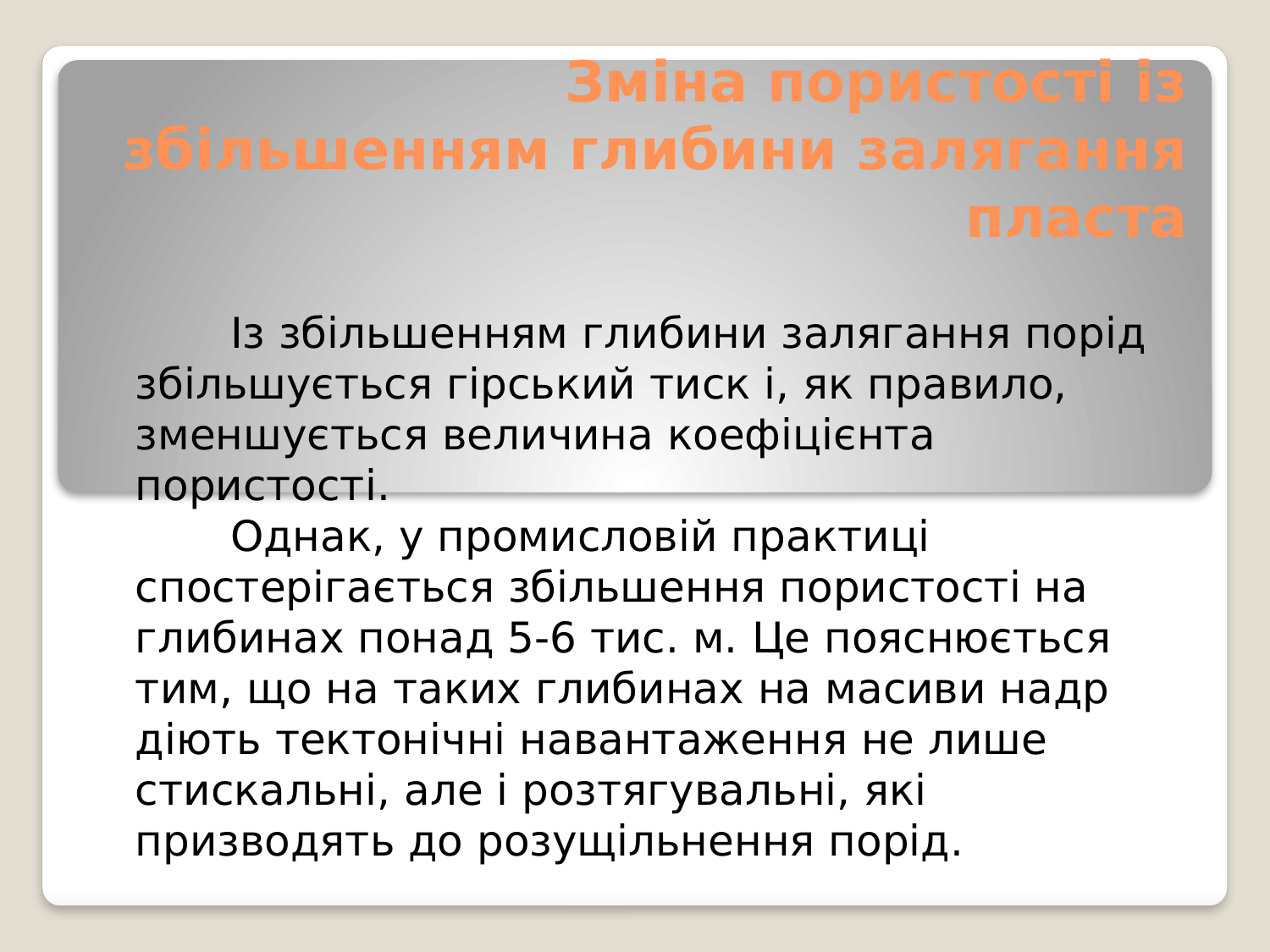

# Зміна пористості із збільшенням глибини залягання пласта
       Із збільшенням глибини залягання порід збільшується гірський тиск і, як правило, зменшується величина коефіцієнта пористості.
       Однак, у промисловій практиці спостерігається збільшення пористості на глибинах понад 5-6 тис. м. Це пояснюється тим, що на таких глибинах на масиви надр діють тектонічні навантаження не лише стискальні, але і розтягувальні, які призводять до розущільнення порід.